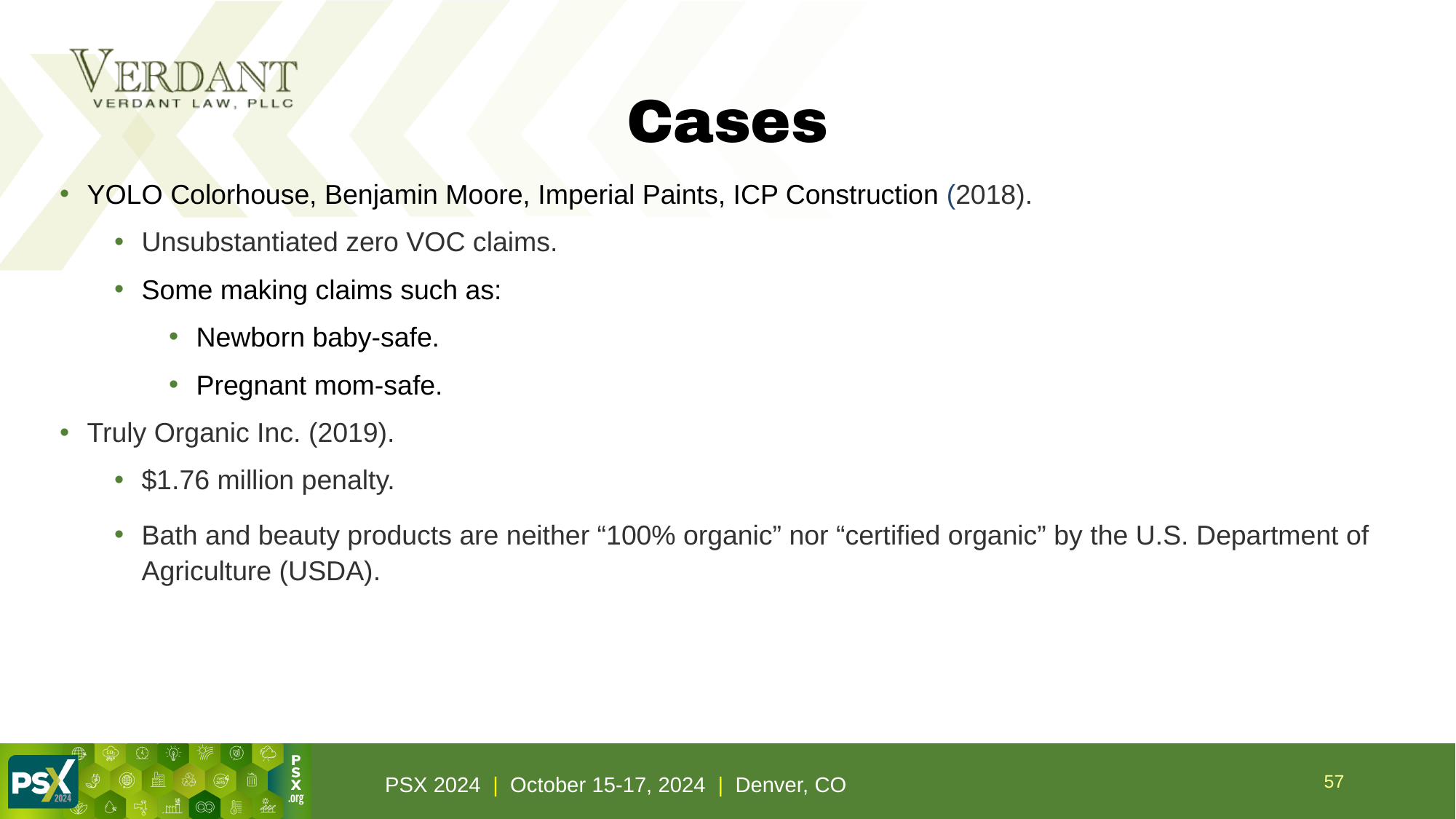

# Cases
YOLO Colorhouse, Benjamin Moore, Imperial Paints, ICP Construction (2018).
Unsubstantiated zero VOC claims.
Some making claims such as:
Newborn baby-safe.
Pregnant mom-safe.
Truly Organic Inc. (2019).
$1.76 million penalty.
Bath and beauty products are neither “100% organic” nor “certified organic” by the U.S. Department of Agriculture (USDA).
57